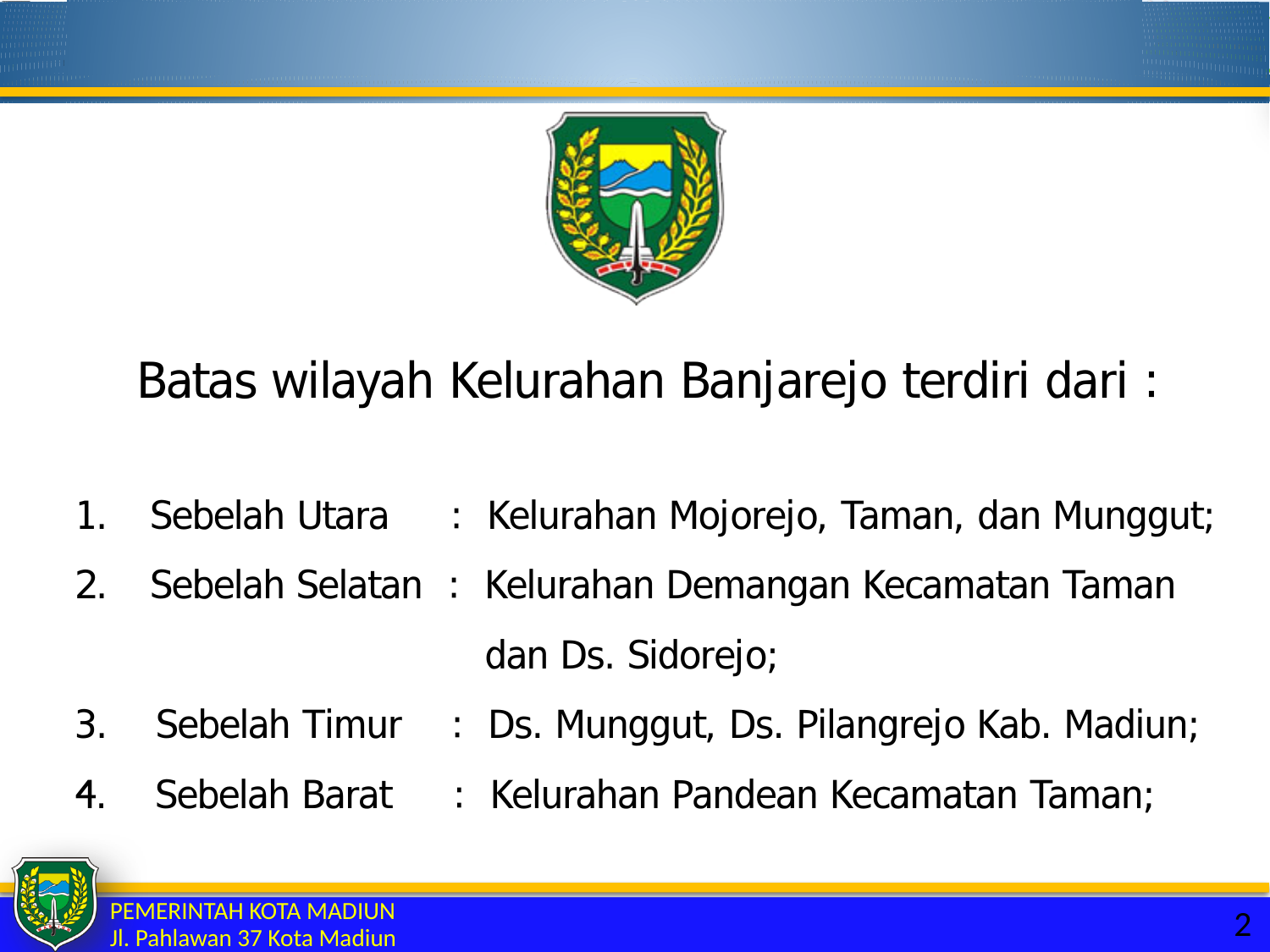

Batas wilayah Kelurahan Banjarejo terdiri dari :

 Sebelah Utara     :  Kelurahan Mojorejo, Taman, dan Munggut;
 Sebelah Selatan  :  Kelurahan Demangan Kecamatan Taman
                                  dan Ds. Sidorejo;
3.    Sebelah Timur    :  Ds. Munggut, Ds. Pilangrejo Kab. Madiun;
4.    Sebelah Barat     :  Kelurahan Pandean Kecamatan Taman;
2